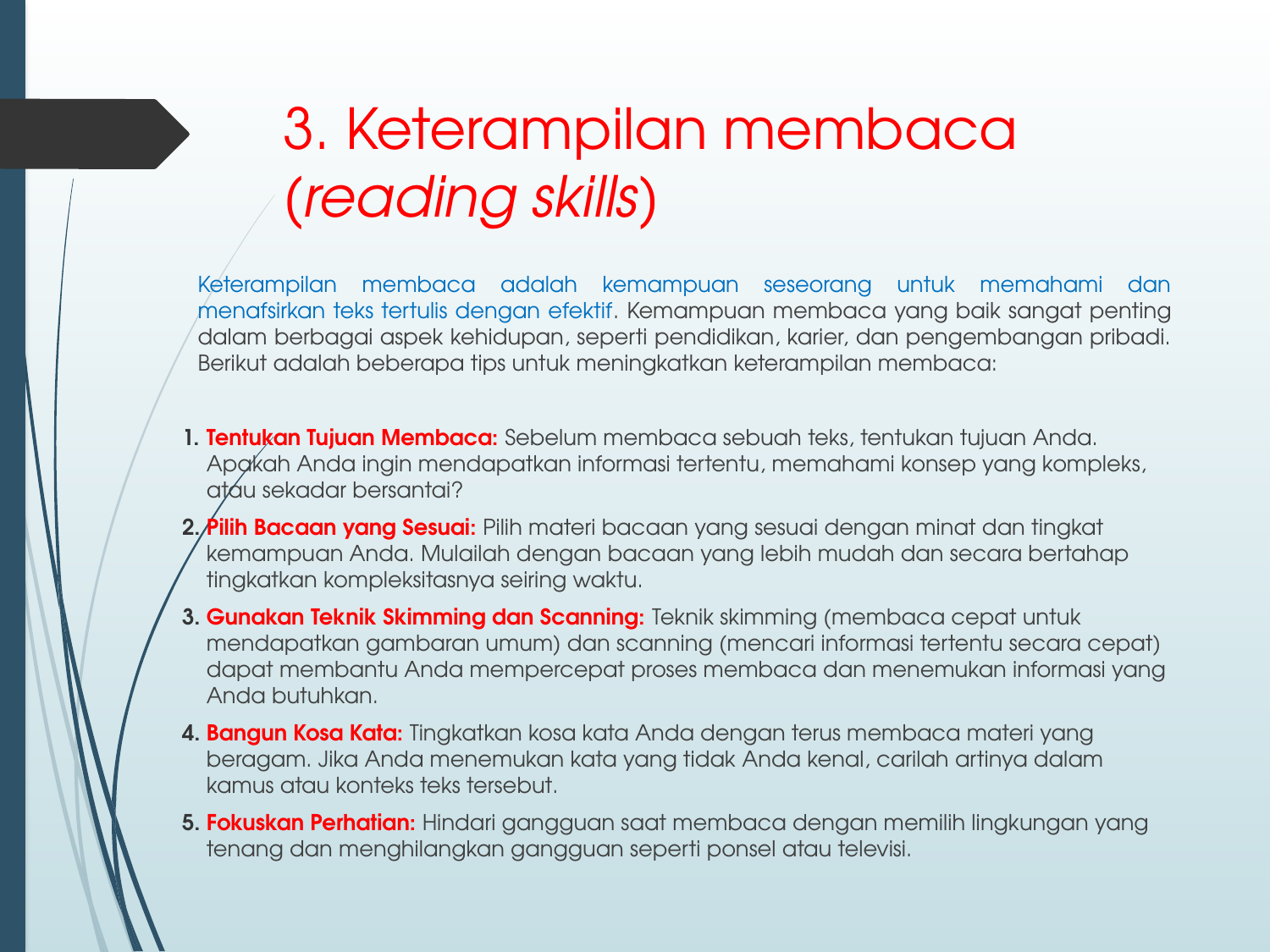

# 3. Keterampilan membaca (reading skills)
Keterampilan membaca adalah kemampuan seseorang untuk memahami dan menafsirkan teks tertulis dengan efektif. Kemampuan membaca yang baik sangat penting dalam berbagai aspek kehidupan, seperti pendidikan, karier, dan pengembangan pribadi. Berikut adalah beberapa tips untuk meningkatkan keterampilan membaca:

Tentukan Tujuan Membaca: Sebelum membaca sebuah teks, tentukan tujuan Anda. Apakah Anda ingin mendapatkan informasi tertentu, memahami konsep yang kompleks, atau sekadar bersantai?
Pilih Bacaan yang Sesuai: Pilih materi bacaan yang sesuai dengan minat dan tingkat kemampuan Anda. Mulailah dengan bacaan yang lebih mudah dan secara bertahap tingkatkan kompleksitasnya seiring waktu.
Gunakan Teknik Skimming dan Scanning: Teknik skimming (membaca cepat untuk mendapatkan gambaran umum) dan scanning (mencari informasi tertentu secara cepat) dapat membantu Anda mempercepat proses membaca dan menemukan informasi yang Anda butuhkan.
Bangun Kosa Kata: Tingkatkan kosa kata Anda dengan terus membaca materi yang beragam. Jika Anda menemukan kata yang tidak Anda kenal, carilah artinya dalam kamus atau konteks teks tersebut.
Fokuskan Perhatian: Hindari gangguan saat membaca dengan memilih lingkungan yang tenang dan menghilangkan gangguan seperti ponsel atau televisi.